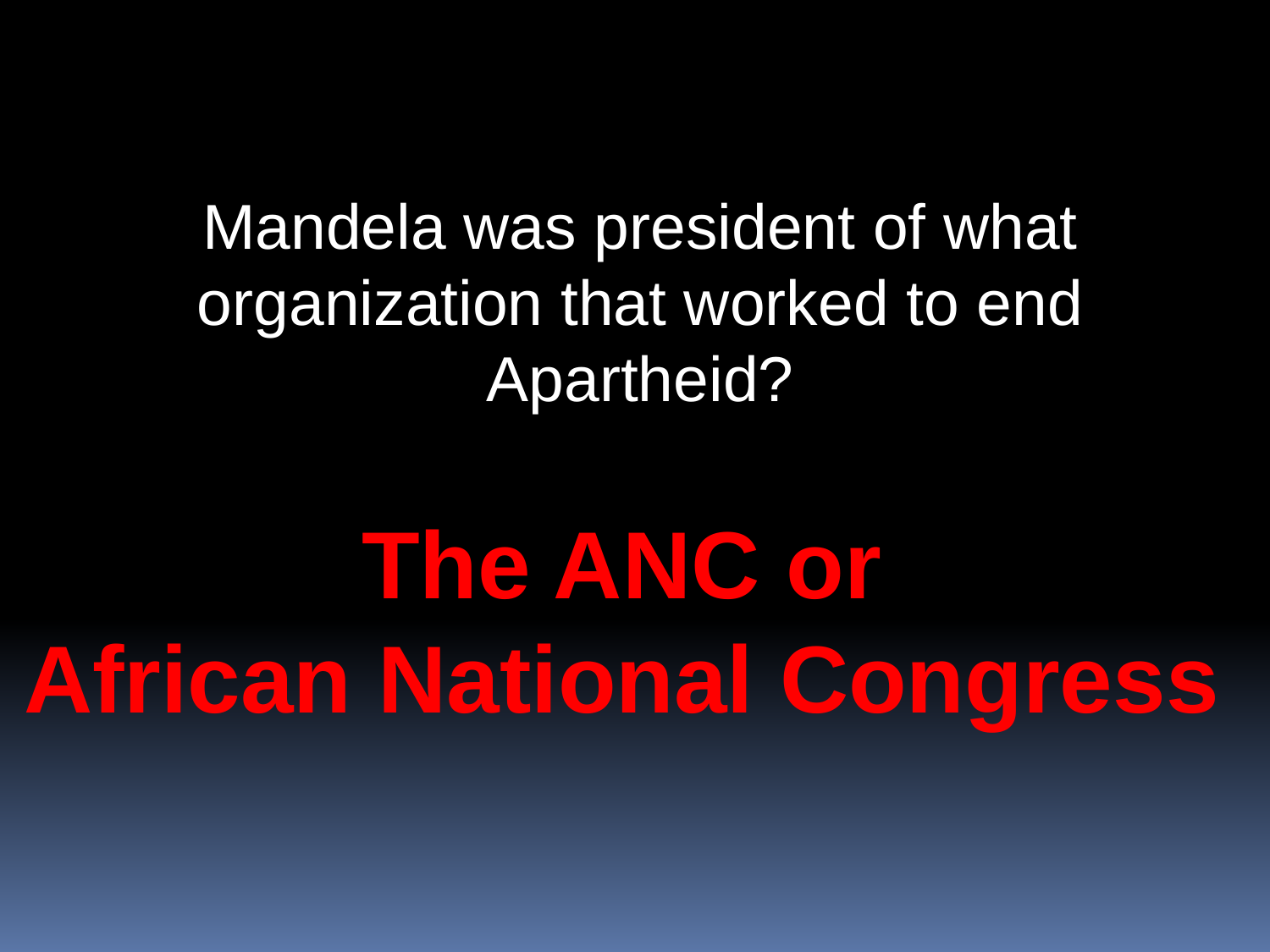

Mandela was president of what organization that worked to end Apartheid?
The ANC or
African National Congress